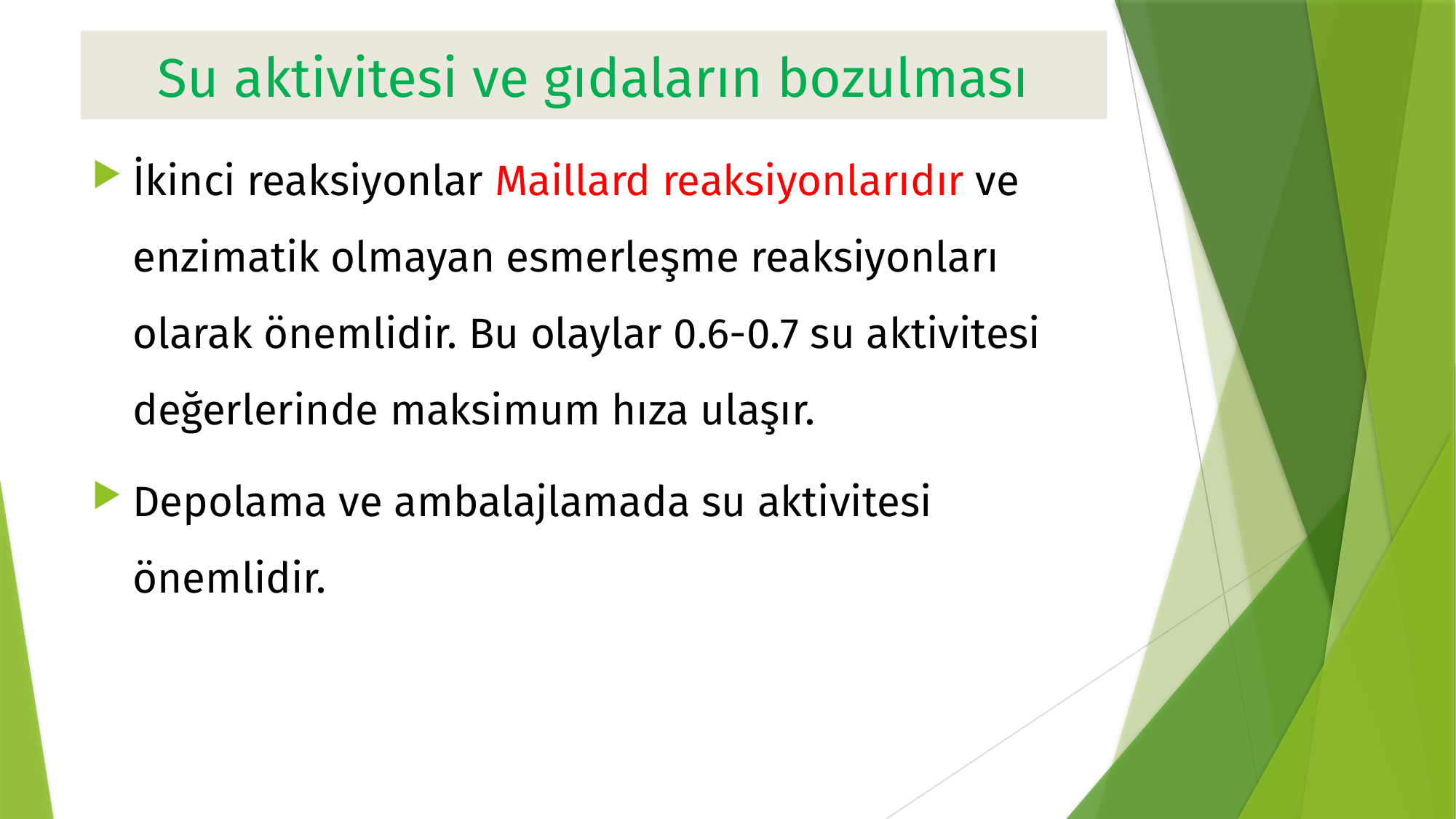

Su aktivitesi ve gıdaların bozulması
İkinci reaksiyonlar Maillard reaksiyonlarıdır ve enzimatik olmayan esmerleşme reaksiyonları olarak önemlidir. Bu olaylar 0.6-0.7 su aktivitesi değerlerinde maksimum hıza ulaşır.
Depolama ve ambalajlamada su aktivitesi önemlidir.